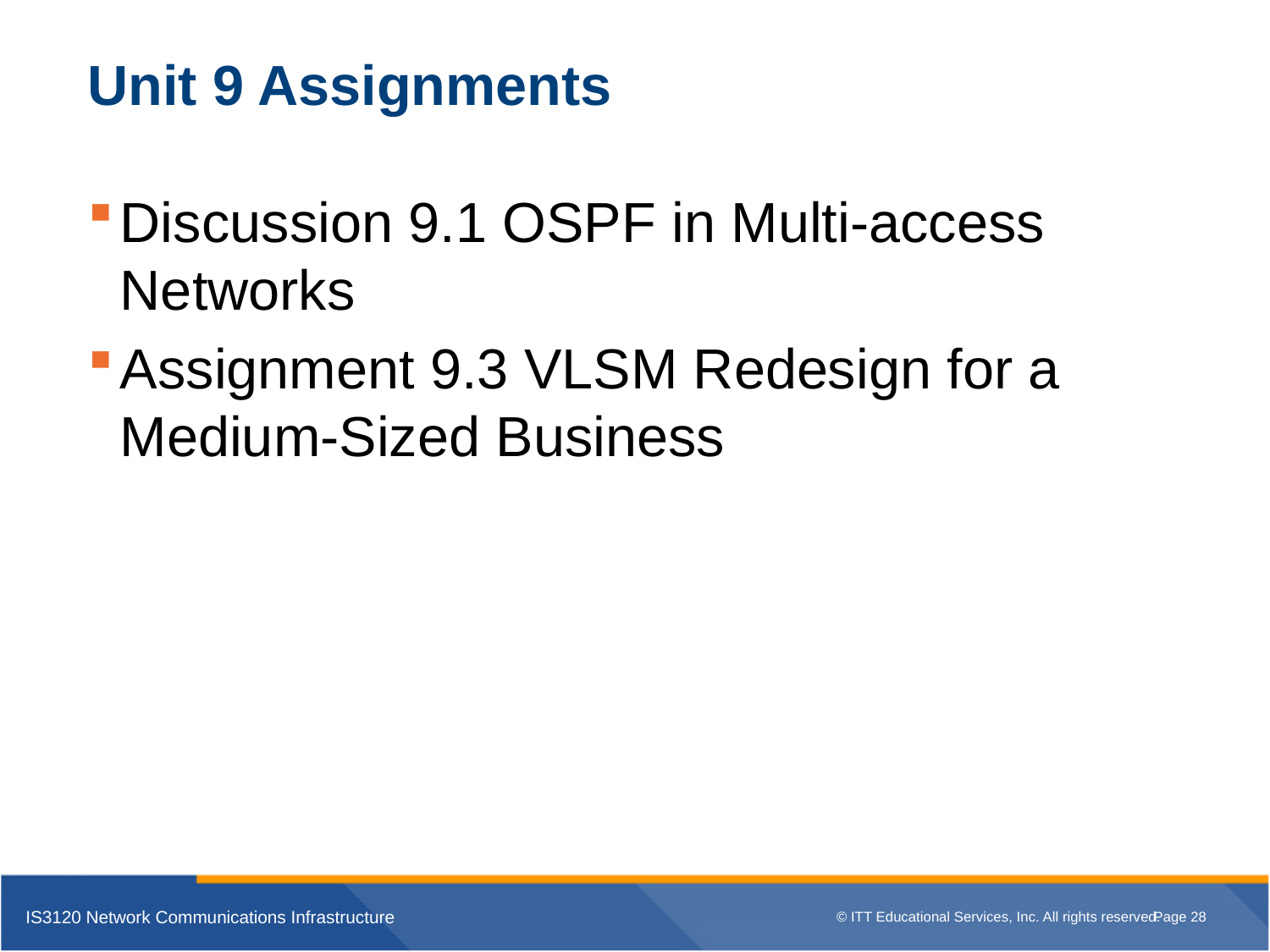

# Unit 9 Assignments
Discussion 9.1 OSPF in Multi-access Networks
Assignment 9.3 VLSM Redesign for a Medium-Sized Business